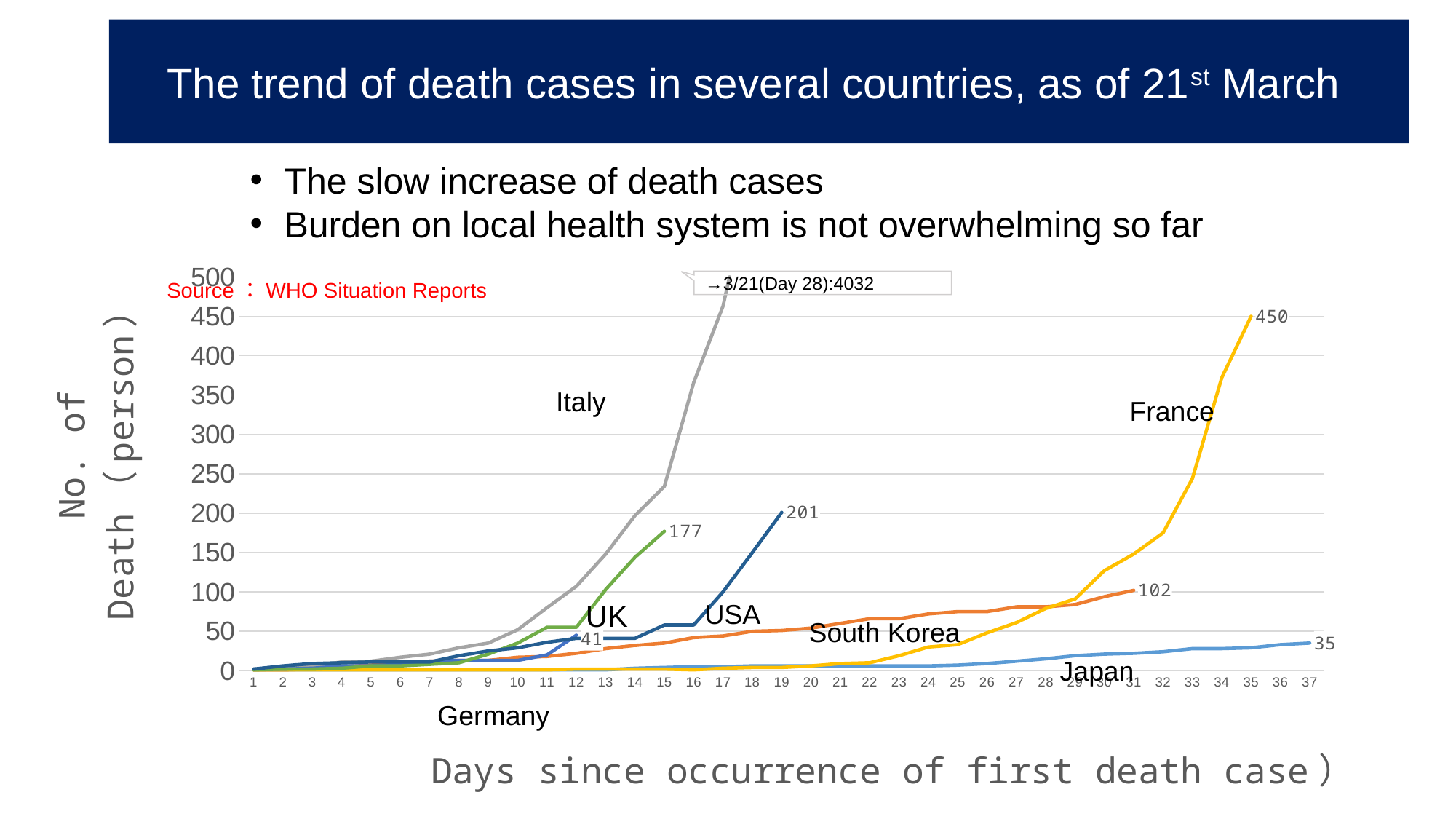

The trend of death cases in several countries, as of 21st March
The slow increase of death cases
Burden on local health system is not overwhelming so far

### Chart

| Category | Japan | ROK | Italy | France  | Germany | UK | US |
|---|---|---|---|---|---|---|---|
→3/21(Day 28):4032
Source：WHO Situation Reports
Italy
France
UK
USA
South Korea
Japan
Germany